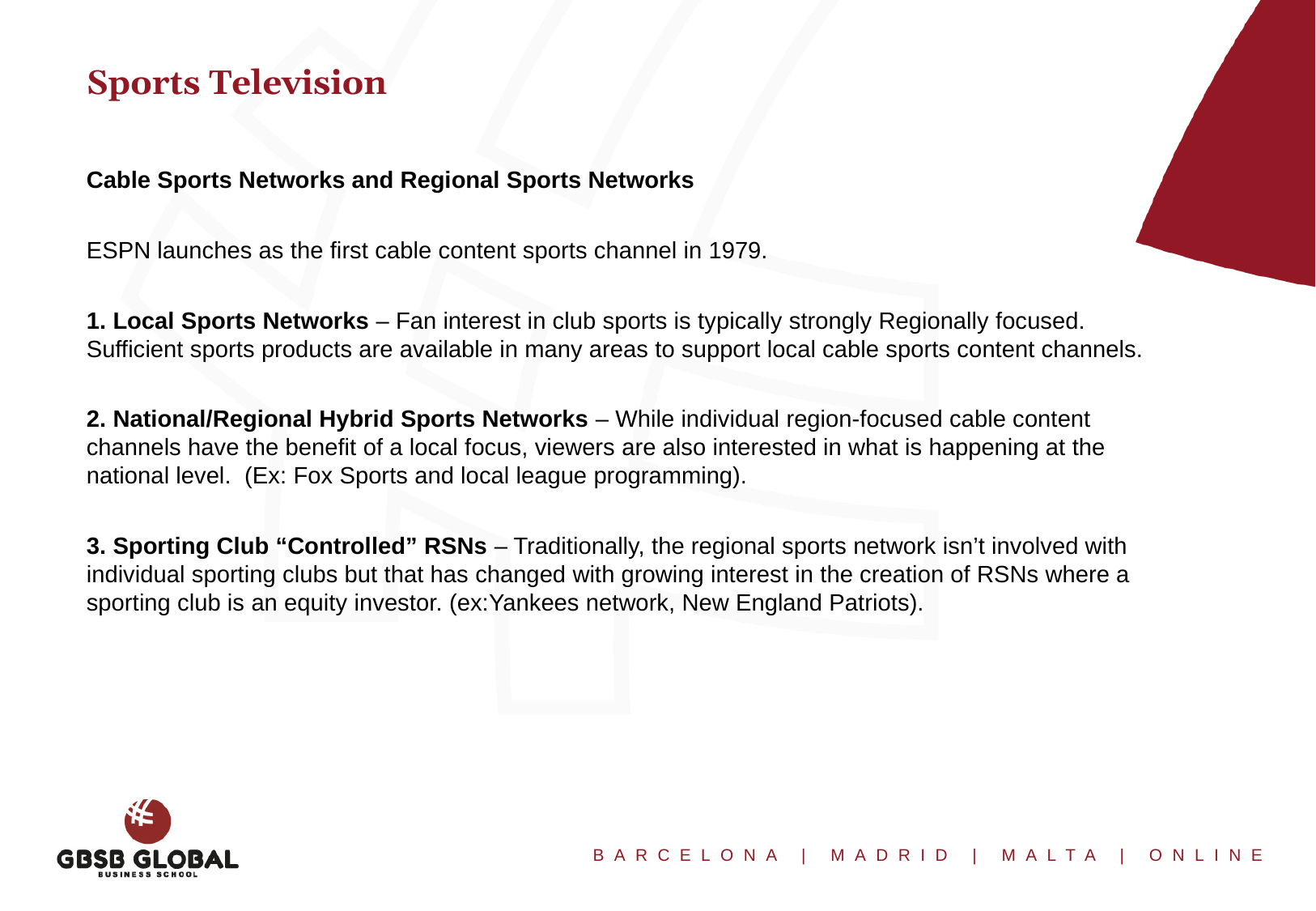

Sports Television
Cable Sports Networks and Regional Sports Networks

ESPN launches as the first cable content sports channel in 1979.

1. Local Sports Networks – Fan interest in club sports is typically strongly Regionally focused. Sufficient sports products are available in many areas to support local cable sports content channels.

2. National/Regional Hybrid Sports Networks – While individual region-focused cable content channels have the benefit of a local focus, viewers are also interested in what is happening at the national level.  (Ex: Fox Sports and local league programming).

3. Sporting Club “Controlled” RSNs – Traditionally, the regional sports network isn’t involved with individual sporting clubs but that has changed with growing interest in the creation of RSNs where a sporting club is an equity investor. (ex:Yankees network, New England Patriots).